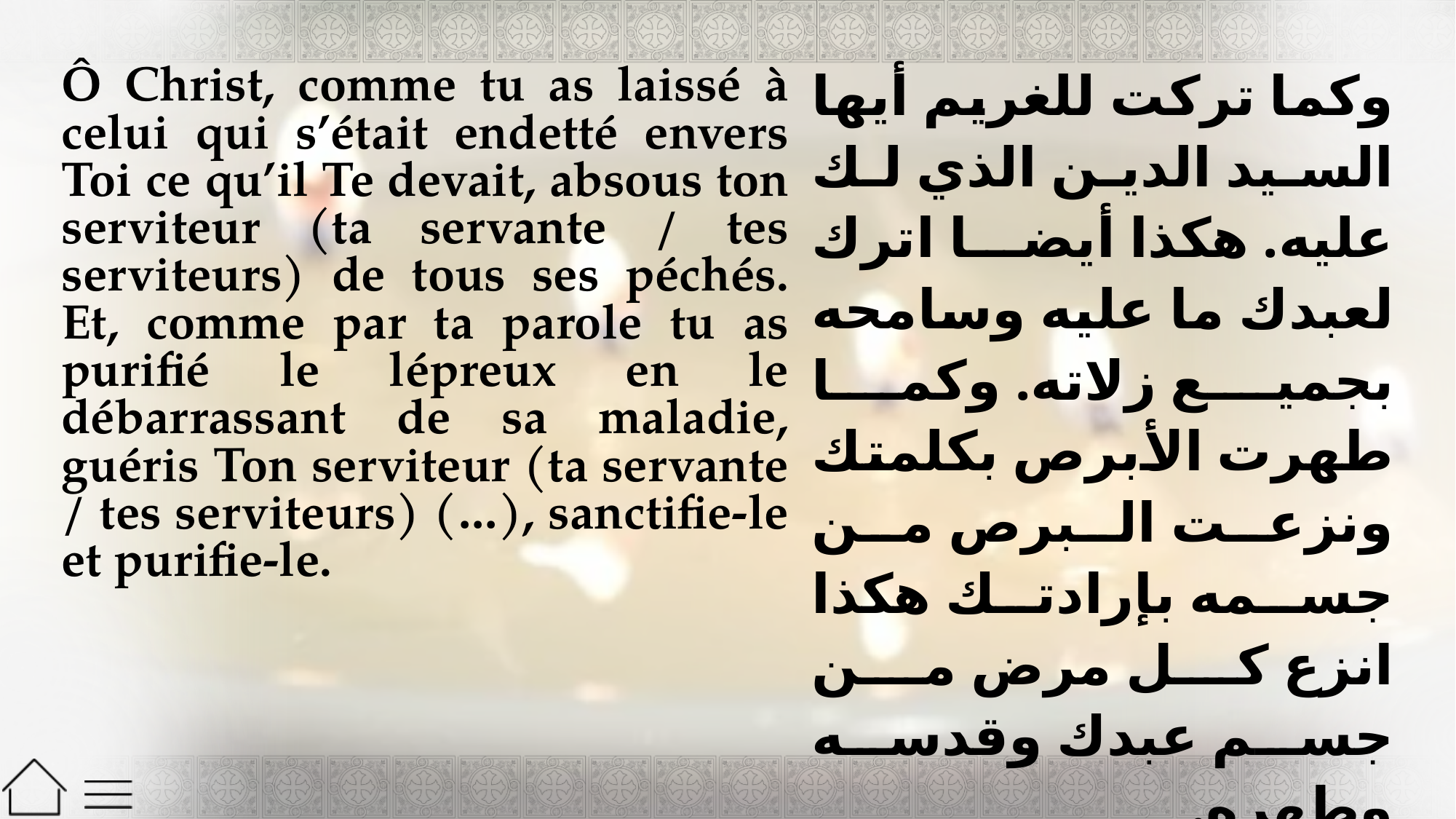

| Ô Christ, comme tu as laissé à celui qui s’était endetté envers Toi ce qu’il Te devait, absous ton serviteur (ta servante / tes serviteurs) de tous ses péchés. Et, comme par ta parole tu as purifié le lépreux en le débarrassant de sa maladie, guéris Ton serviteur (ta servante / tes serviteurs) (…), sanctifie-le et purifie-le. | وكما تركت للغريم أيها السيد الدين الذي لك عليه. هكذا أيضا اترك لعبدك ما عليه وسامحه بجميع زلاته. وكما طهرت الأبرص بكلمتك ونزعت البرص من جسمه بإرادتك هكذا انزع كل مرض من جسم عبدك وقدسه وطهره. |
| --- | --- |